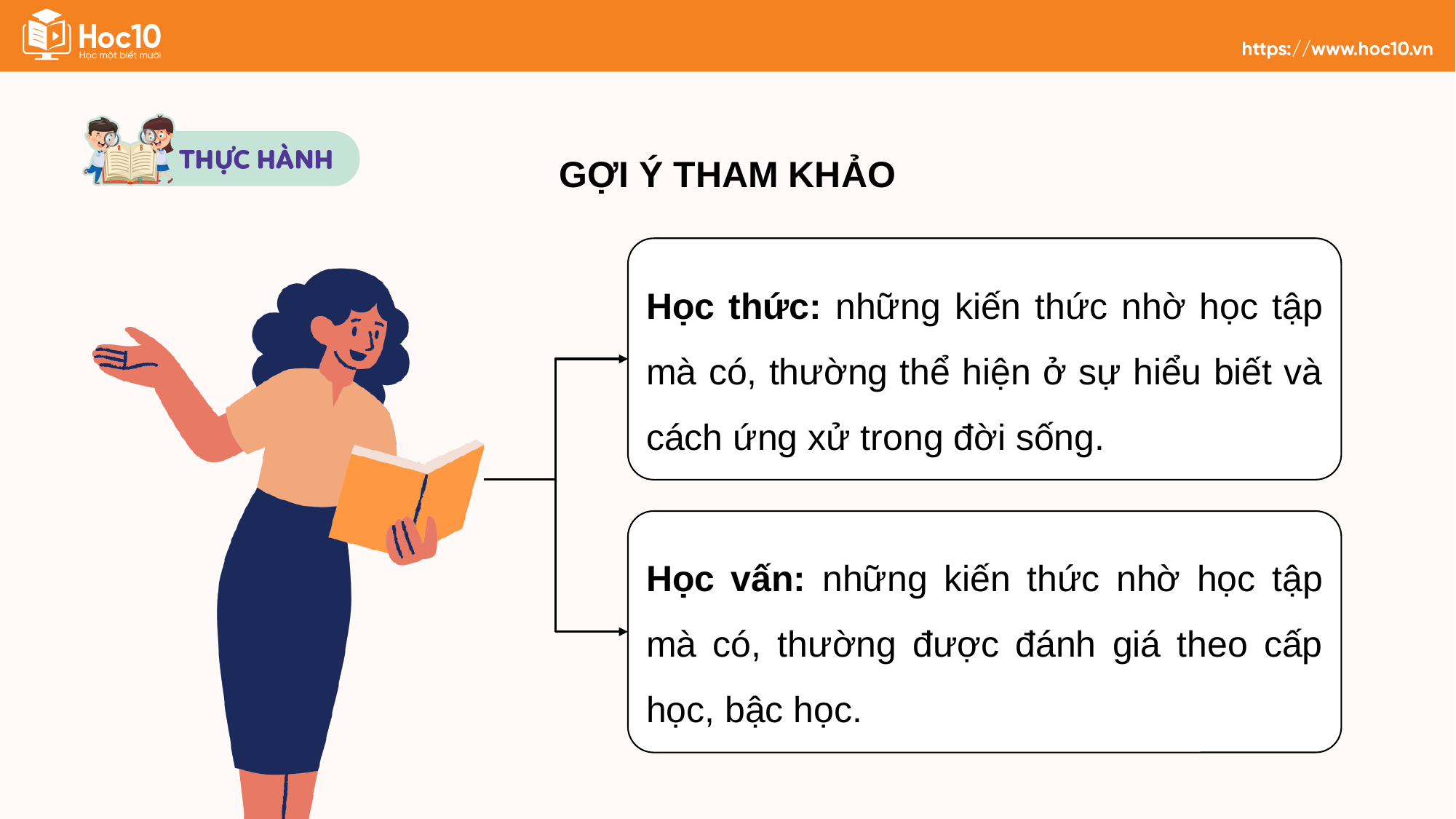

GỢI Ý THAM KHẢO
Học thức: những kiến thức nhờ học tập mà có, thường thể hiện ở sự hiểu biết và cách ứng xử trong đời sống.

Học vấn: những kiến thức nhờ học tập mà có, thường được đánh giá theo cấp học, bậc học.